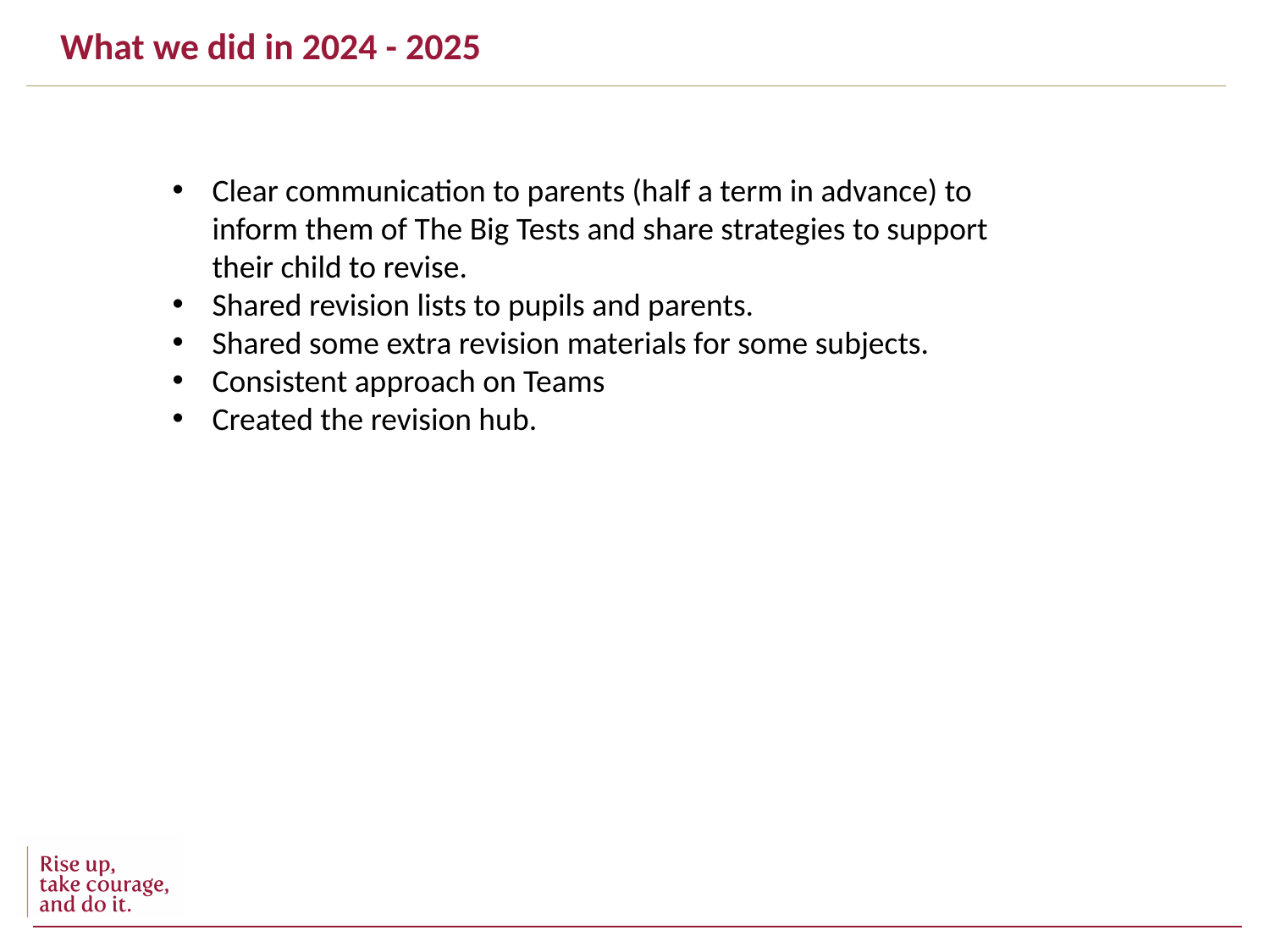

What we did in 2024 - 2025
Clear communication to parents (half a term in advance) to inform them of The Big Tests and share strategies to support their child to revise.
Shared revision lists to pupils and parents.
Shared some extra revision materials for some subjects.
Consistent approach on Teams
Created the revision hub.